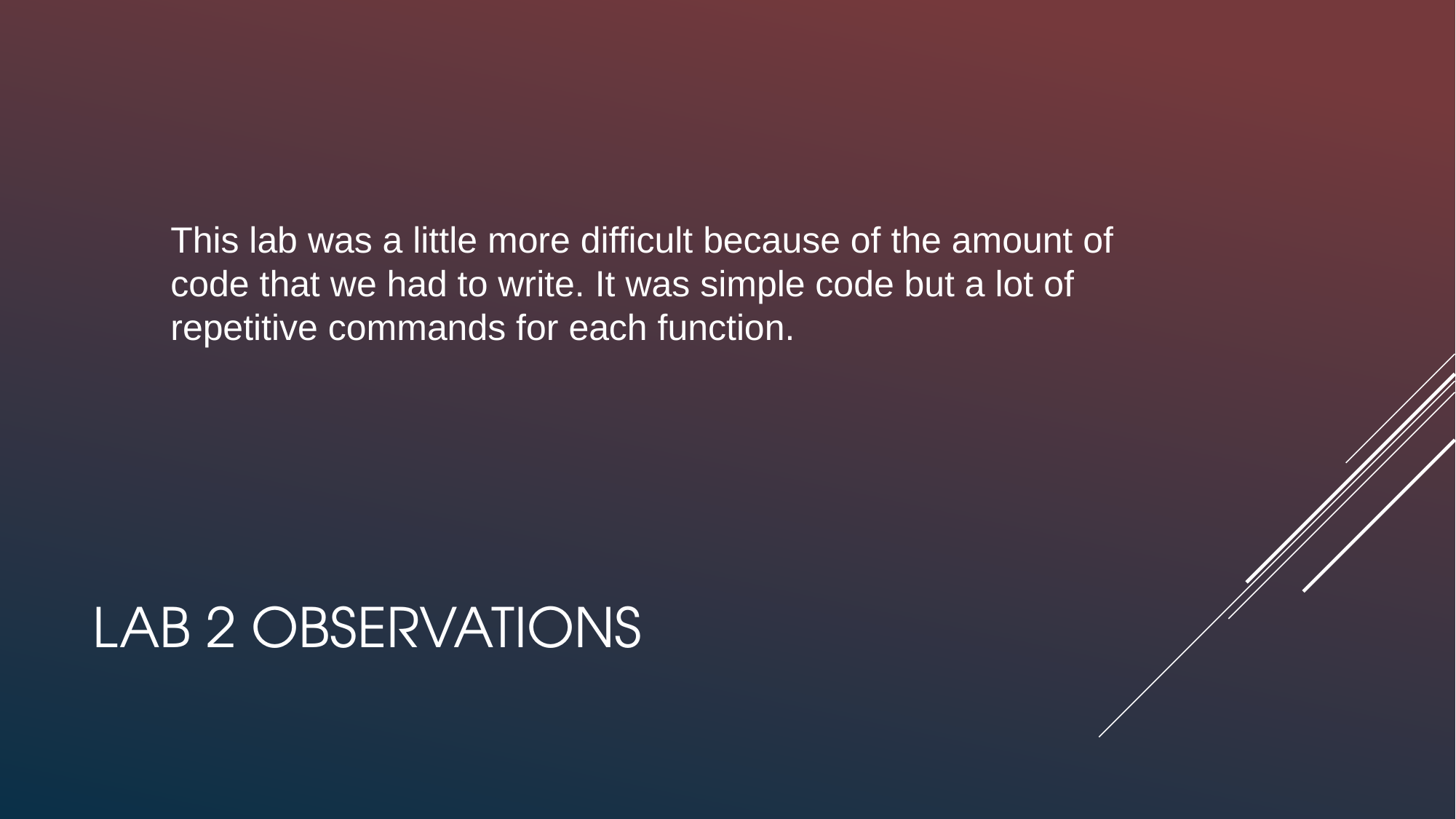

This lab was a little more difficult because of the amount of code that we had to write. It was simple code but a lot of repetitive commands for each function.
# LAB 2 OBSERVATIONS